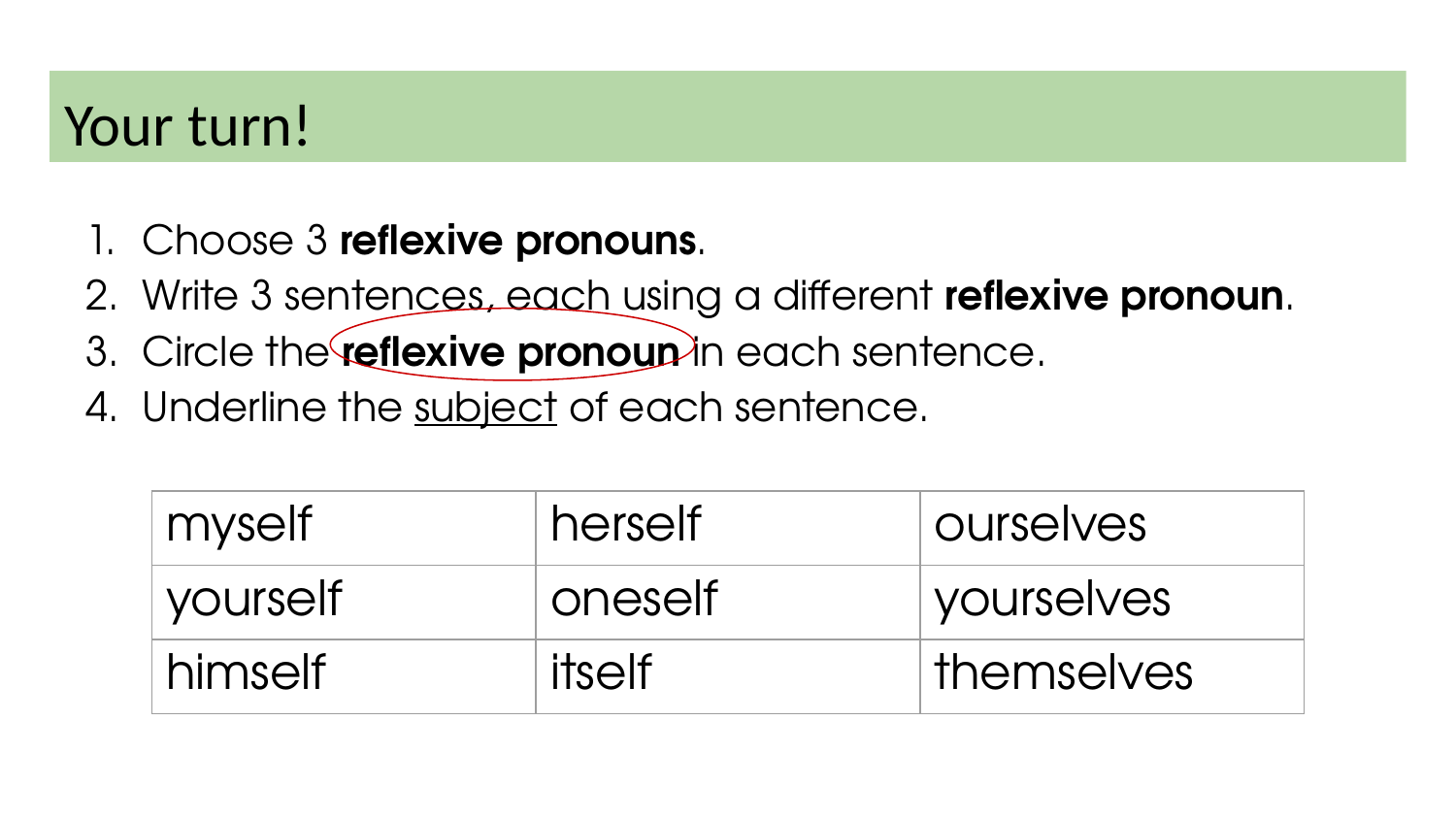

Your turn!
Choose 3 reflexive pronouns.
Write 3 sentences, each using a different reflexive pronoun.
Circle the reflexive pronoun in each sentence.
Underline the subject of each sentence.

| myself | herself | ourselves |
| --- | --- | --- |
| yourself | oneself | yourselves |
| himself | itself | themselves |